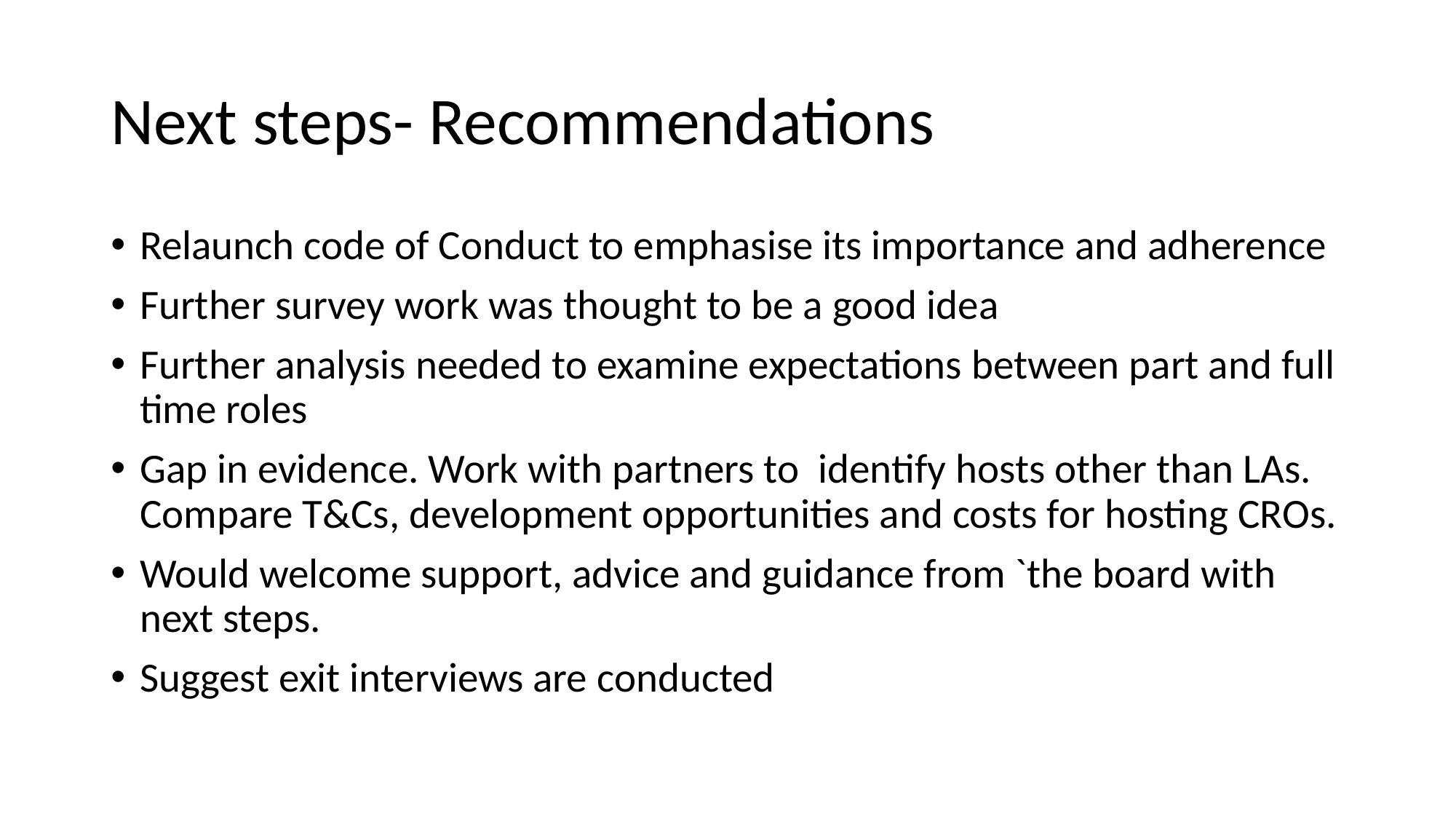

# Next steps- Recommendations
Relaunch code of Conduct to emphasise its importance and adherence
Further survey work was thought to be a good idea
Further analysis needed to examine expectations between part and full time roles
Gap in evidence. Work with partners to  identify hosts other than LAs. Compare T&Cs, development opportunities and costs for hosting CROs.
Would welcome support, advice and guidance from `the board with next steps.
Suggest exit interviews are conducted